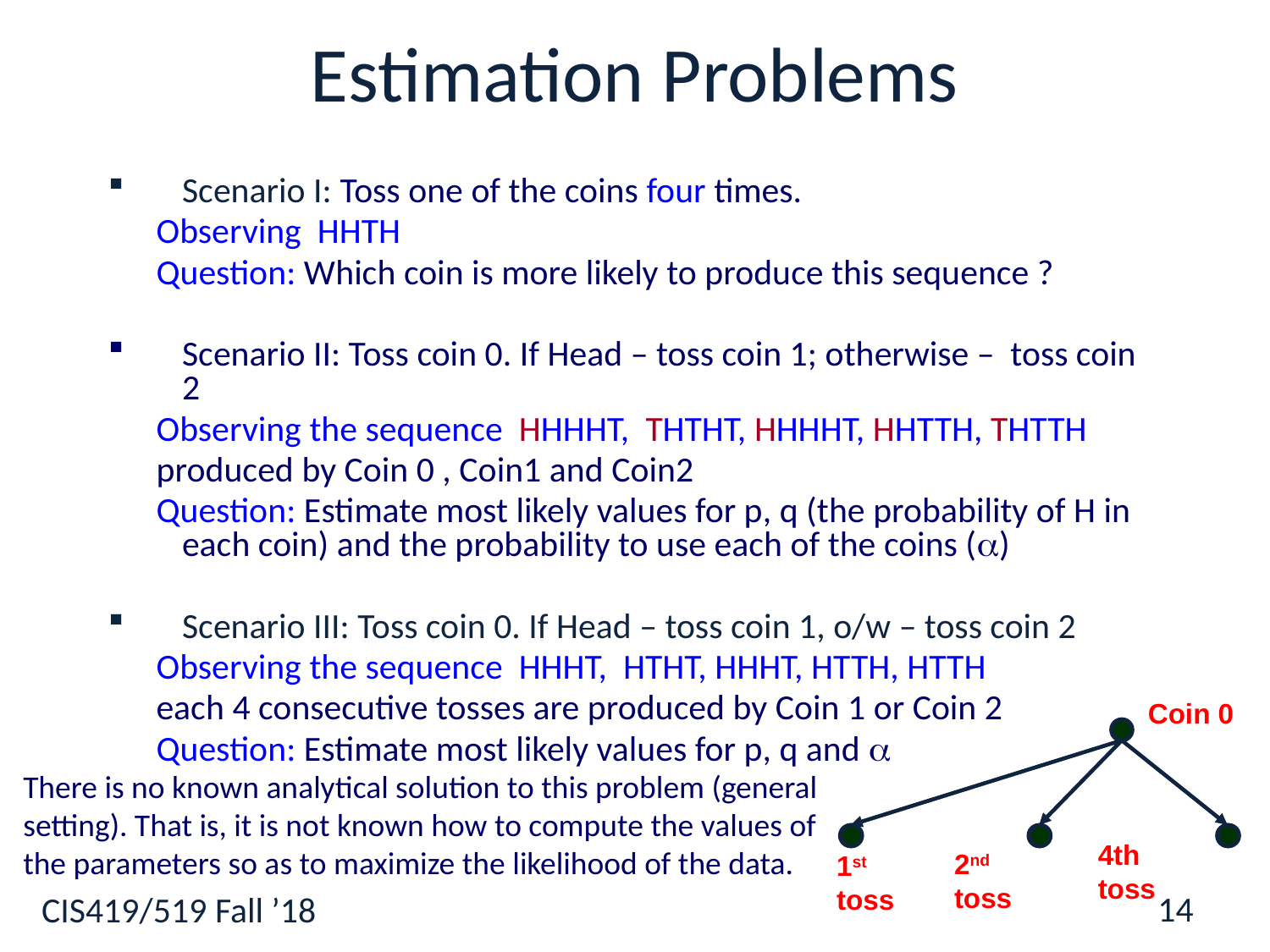

# Estimation Problems
Scenario I: Toss one of the coins four times.
      Observing  HHTH
      Question: Which coin is more likely to produce this sequence ?

Scenario II: Toss coin 0. If Head – toss coin 1; otherwise –  toss coin 2
      Observing the sequence  HHHHT,  THTHT, HHHHT, HHTTH, THTTH
      produced by Coin 0 , Coin1 and Coin2
      Question: Estimate most likely values for p, q (the probability of H in each coin) and the probability to use each of the coins (α)

Scenario III: Toss coin 0. If Head – toss coin 1, o/w – toss coin 2
      Observing the sequence  HHHT,  HTHT, HHHT, HTTH, HTTH
      each 4 consecutive tosses are produced by Coin 1 or Coin 2
      Question: Estimate most likely values for p, q and α
Coin 0

There is no known analytical solution to this problem (general setting). That is, it is not known how to compute the values of the parameters so as to maximize the likelihood of the data.

4th  toss
2nd toss
1st toss
14